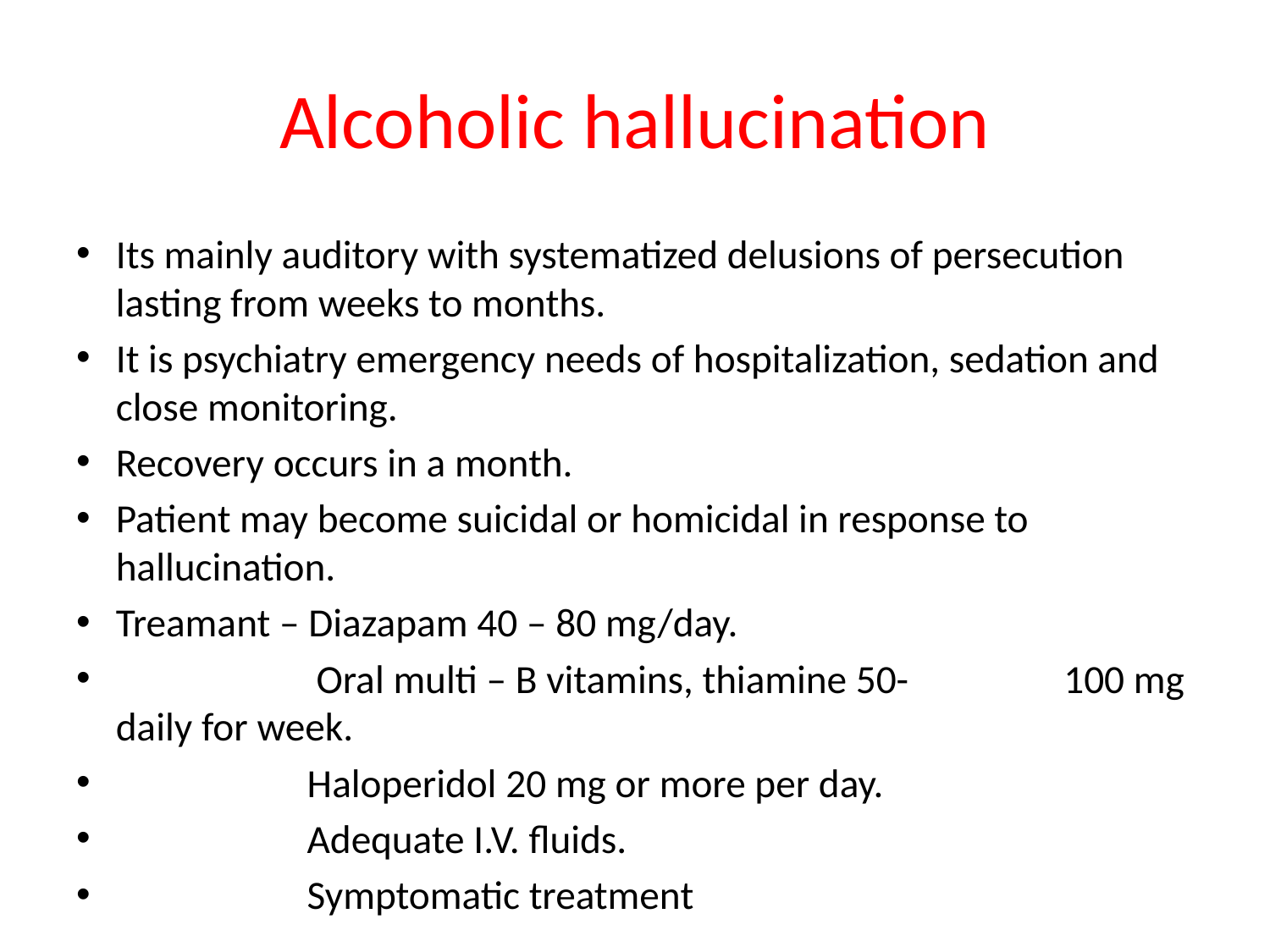

# Alcoholic hallucination
Its mainly auditory with systematized delusions of persecution lasting from weeks to months.
It is psychiatry emergency needs of hospitalization, sedation and close monitoring.
Recovery occurs in a month.
Patient may become suicidal or homicidal in response to hallucination.
Treamant – Diazapam 40 – 80 mg/day.
                      Oral multi – B vitamins, thiamine 50-  			               100 mg daily for week.
                     Haloperidol 20 mg or more per day.
                     Adequate I.V. fluids.
                     Symptomatic treatment